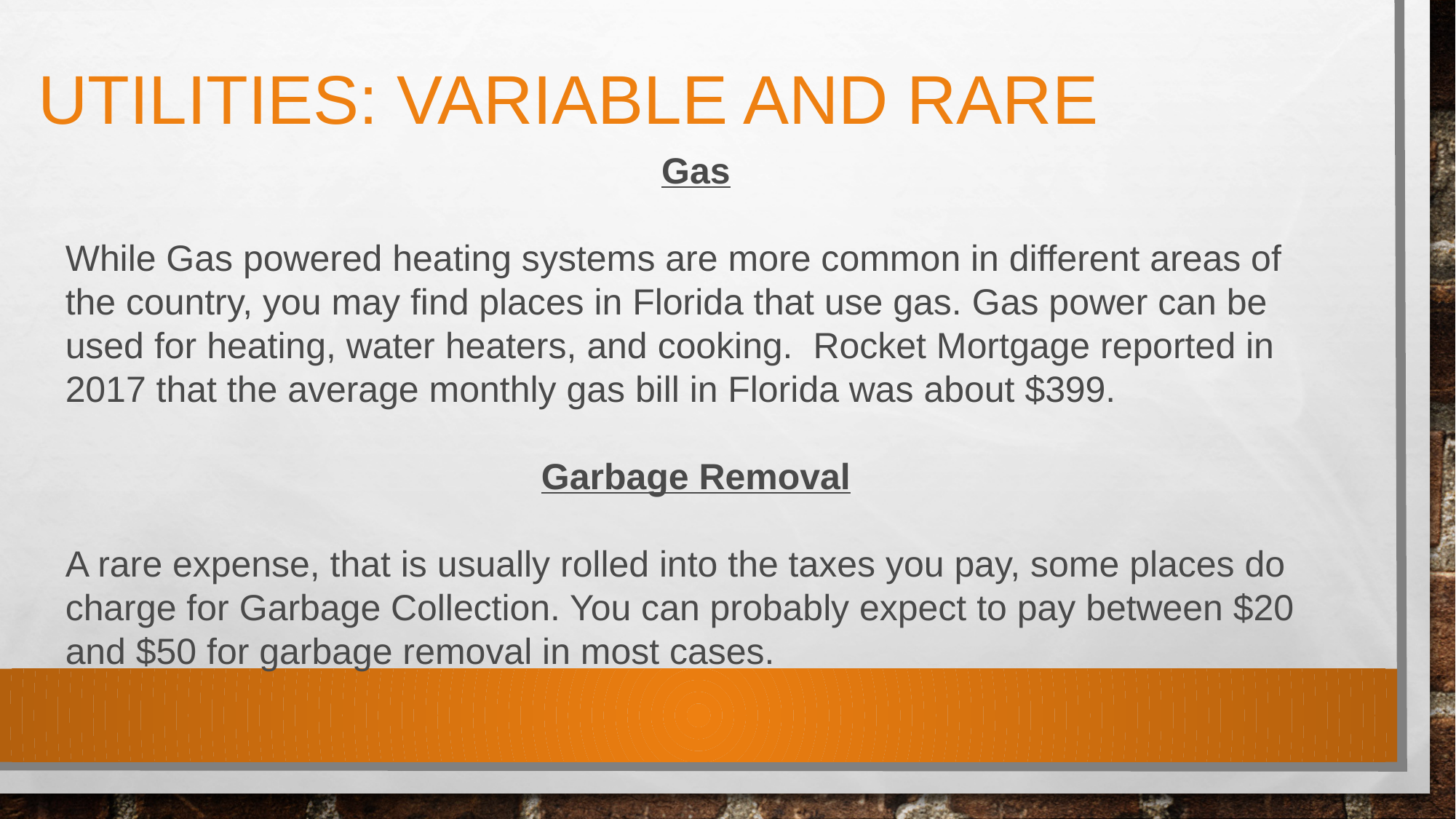

# Utilities: Variable and Rare

Gas

While Gas powered heating systems are more common in different areas of the country, you may find places in Florida that use gas. Gas power can be used for heating, water heaters, and cooking.  Rocket Mortgage reported in 2017 that the average monthly gas bill in Florida was about $399.

Garbage Removal

A rare expense, that is usually rolled into the taxes you pay, some places do charge for Garbage Collection. You can probably expect to pay between $20 and $50 for garbage removal in most cases.